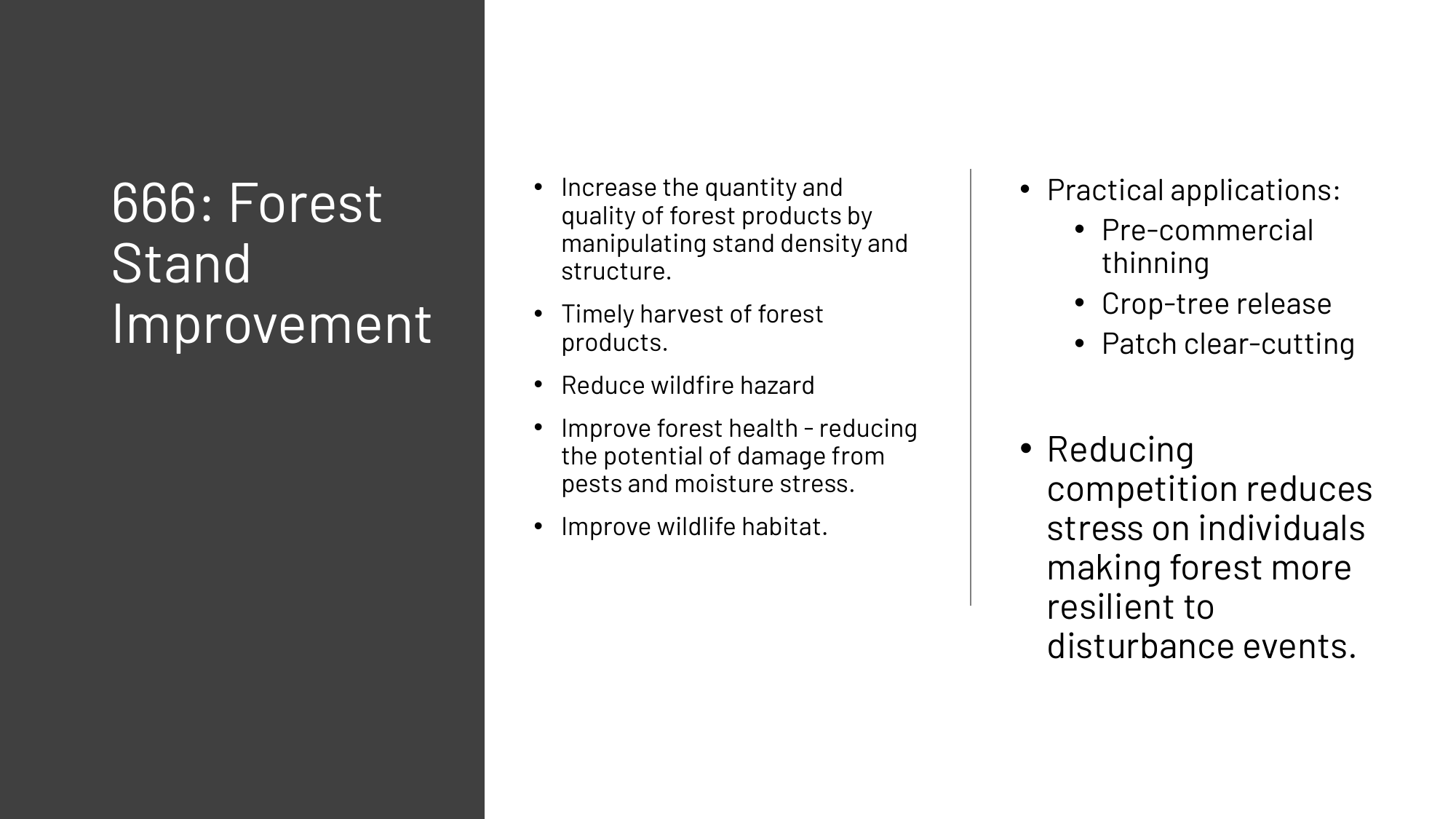

# 666: Forest Stand Improvement
Increase the quantity and quality of forest products by manipulating stand density and structure.
Timely harvest of forest products.
Reduce wildfire hazard
Improve forest health - reducing the potential of damage from pests and moisture stress.
Improve wildlife habitat.

Practical applications:
Pre-commercial thinning
Crop-tree release
Patch clear-cutting

Reducing competition reduces stress on individuals making forest more resilient to disturbance events.